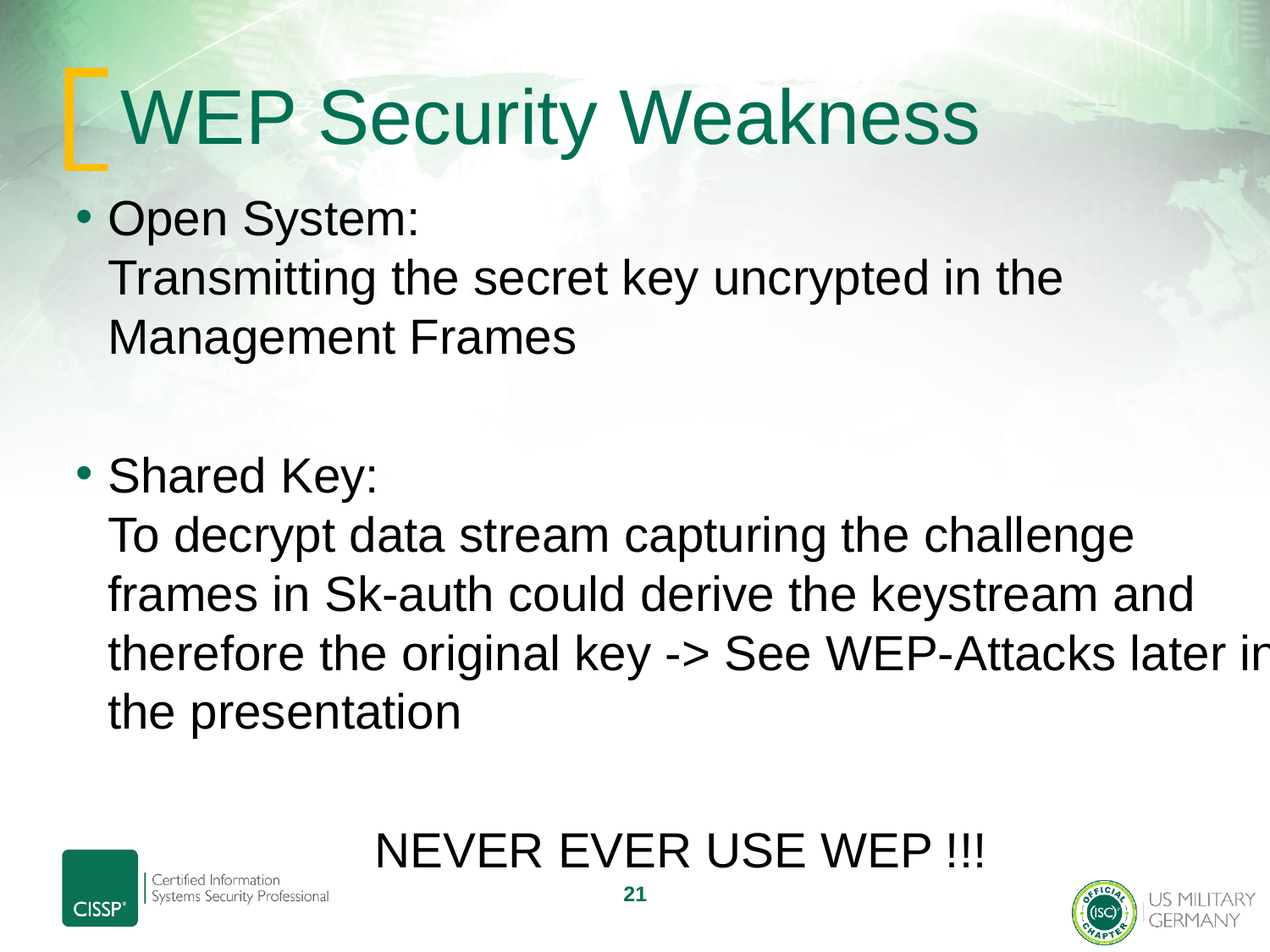

# WEP Security Weakness
Open System:
Transmitting the secret key uncrypted in the Management Frames

Shared Key:
To decrypt data stream capturing the challenge frames in Sk-auth could derive the keystream and therefore the original key -> See WEP-Attacks later in the presentation

NEVER EVER USE WEP !!!